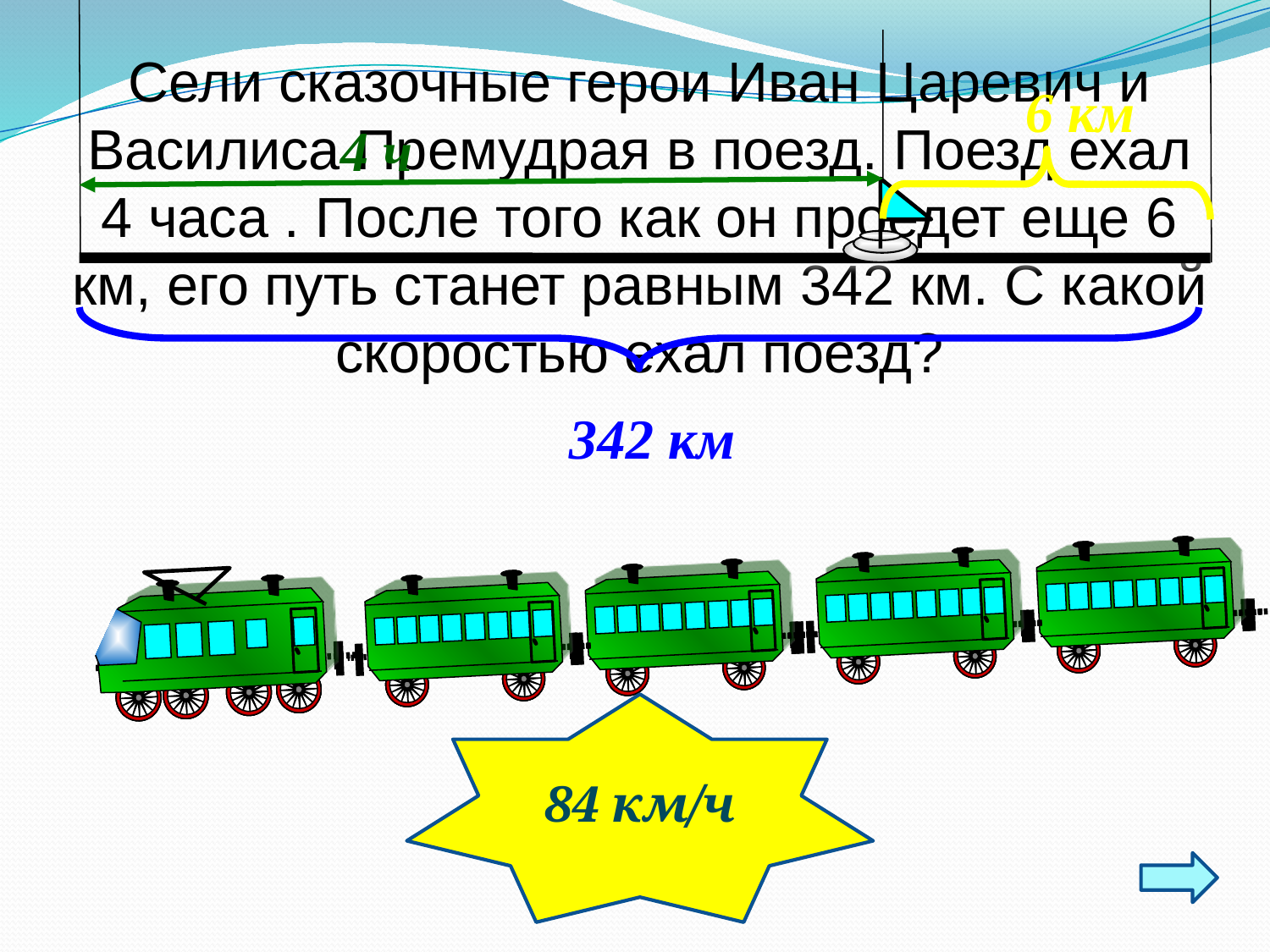

Сели сказочные герои Иван Царевич и Василиса Премудрая в поезд. Поезд ехал 4 часа . После того как он проедет еще 6 км, его путь станет равным 342 км. С какой скоростью ехал поезд?
6 км
4 ч

342 км

84 км/ч